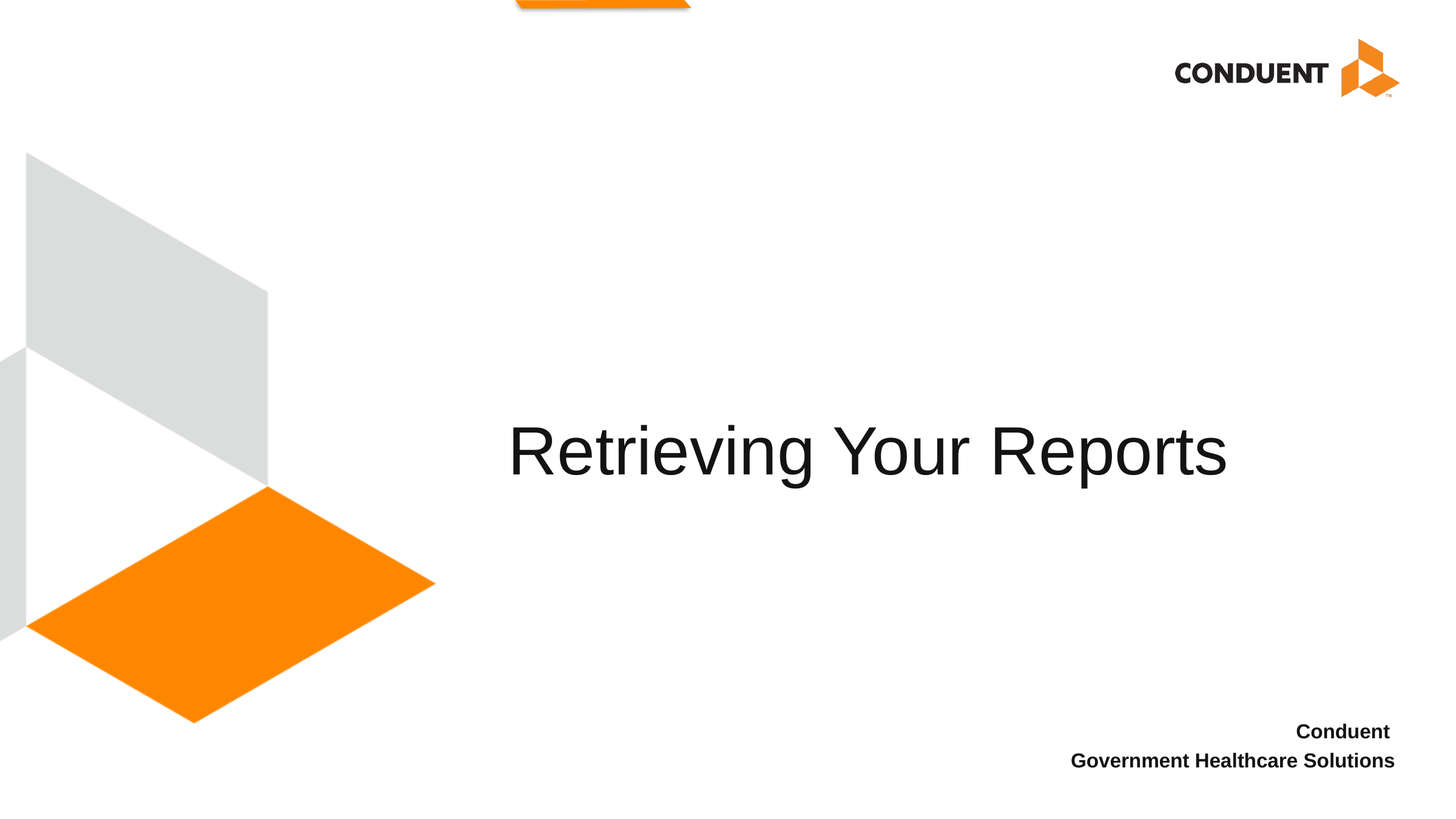

# Retrieving Your Reports
Conduent
Government Healthcare Solutions